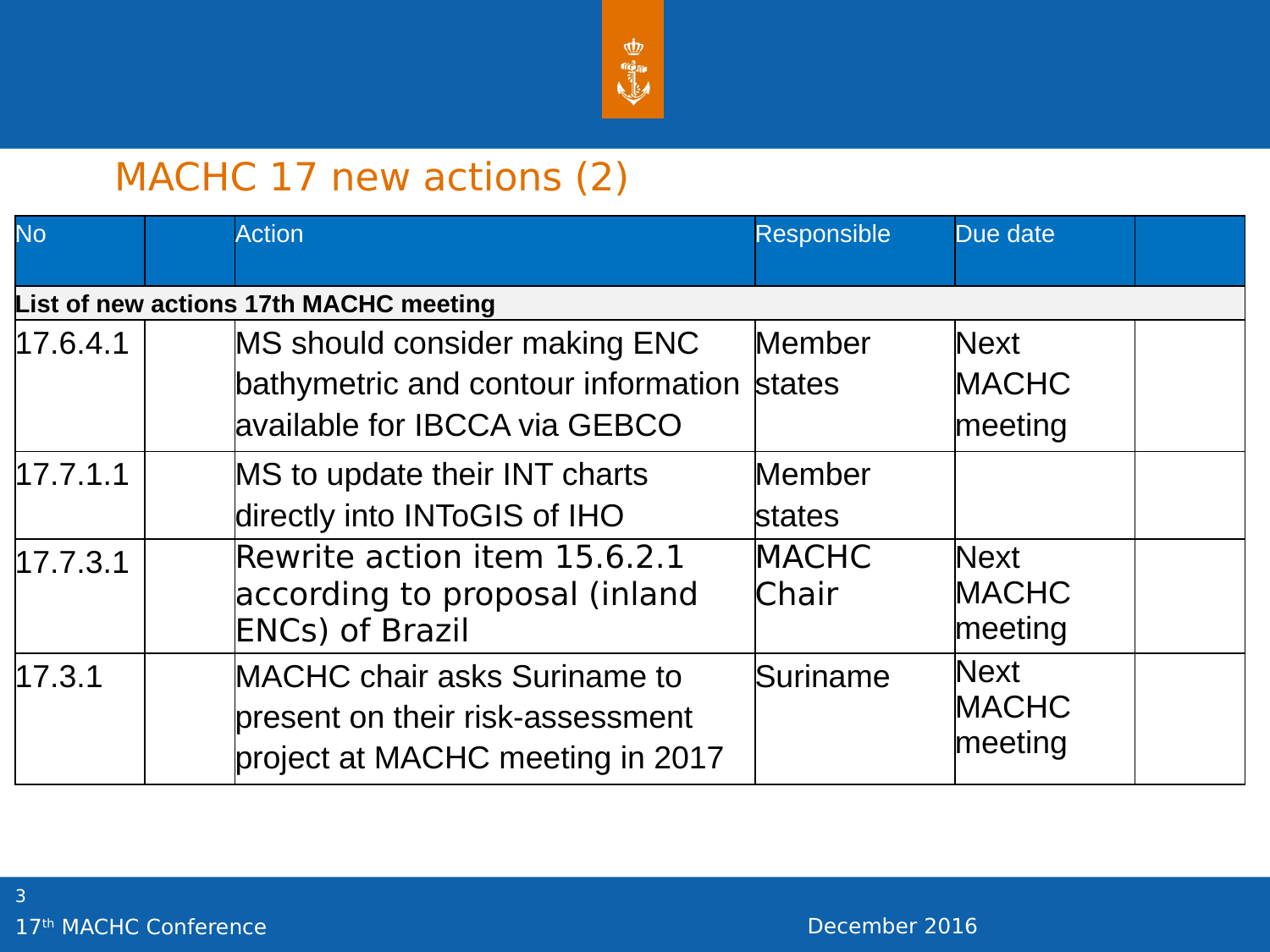

MACHC 17 new actions (2)
| No |  | Action | Responsible | Due date |  |
| --- | --- | --- | --- | --- | --- |
| List of new actions 17th MACHC meeting |  |  |  |  |  |
| 17.6.4.1 |  | MS should consider making ENC bathymetric and contour information available for IBCCA via GEBCO | Member states | Next MACHC meeting |  |
| 17.7.1.1 |  | MS to update their INT charts directly into INToGIS of IHO | Member states |  |  |
| 17.7.3.1 |  | Rewrite action item 15.6.2.1 according to proposal (inland ENCs) of Brazil | MACHC Chair | Next MACHC meeting |  |
| 17.3.1 |  | MACHC chair asks Suriname to present on their risk-assessment project at MACHC meeting in 2017 | Suriname | Next MACHC meeting |  |